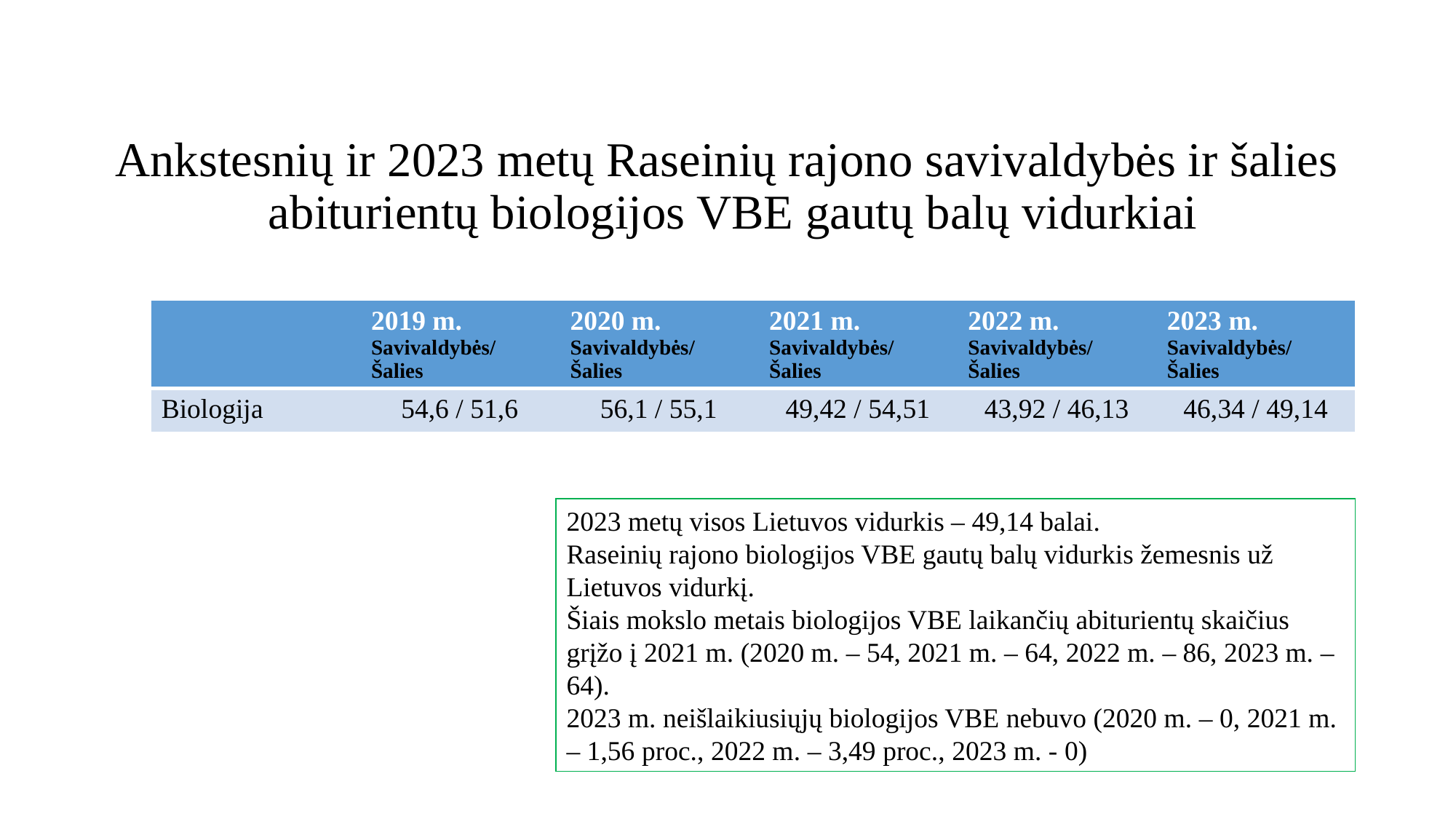

# Ankstesnių ir 2023 metų Raseinių rajono savivaldybės ir šalies  abiturientų biologijos VBE gautų balų vidurkiai
|  | 2019 m. Savivaldybės/Šalies | 2020 m. Savivaldybės/Šalies | 2021 m. Savivaldybės/Šalies | 2022 m. Savivaldybės/Šalies | 2023 m. Savivaldybės/Šalies |
| --- | --- | --- | --- | --- | --- |
| Biologija | 54,6 / 51,6 | 56,1 / 55,1 | 49,42 / 54,51 | 43,92 / 46,13 | 46,34 / 49,14 |
2023 metų visos Lietuvos vidurkis – 49,14 balai.
Raseinių rajono biologijos VBE gautų balų vidurkis žemesnis už Lietuvos vidurkį.
Šiais mokslo metais biologijos VBE laikančių abiturientų skaičius grįžo į 2021 m. (2020 m. – 54, 2021 m. – 64, 2022 m. – 86, 2023 m. – 64).
2023 m. neišlaikiusiųjų biologijos VBE nebuvo (2020 m. – 0, 2021 m. – 1,56 proc., 2022 m. – 3,49 proc., 2023 m. - 0)